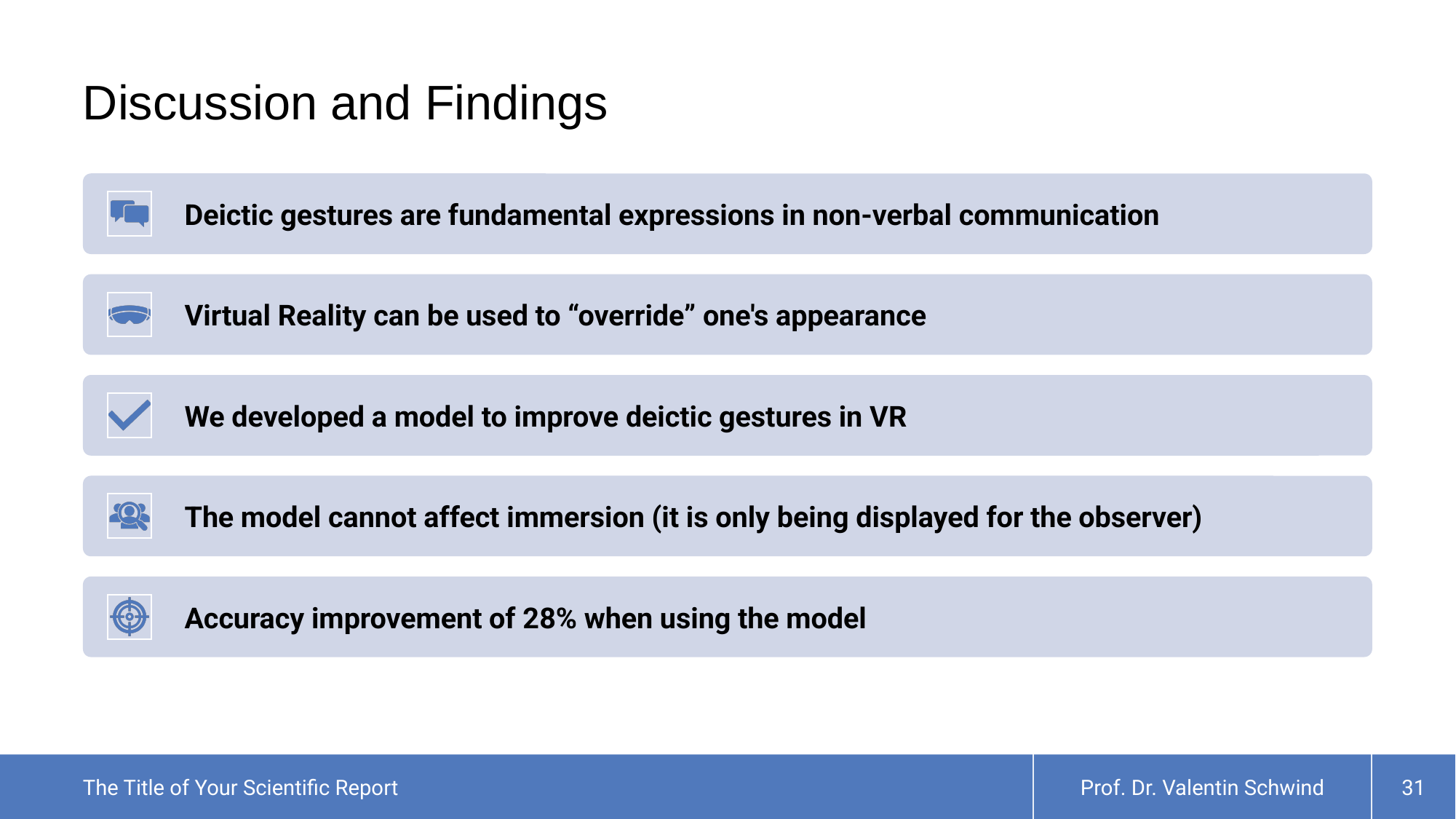

# Discussion and Findings
Deictic gestures are fundamental expressions in non-verbal communication
Virtual Reality can be used to “override” one's appearance
We developed a model to improve deictic gestures in VR
The model cannot affect immersion (it is only being displayed for the observer)
Accuracy improvement of 28% when using the model

The Title of Your Scientific Report
Prof. Dr. Valentin Schwind
31